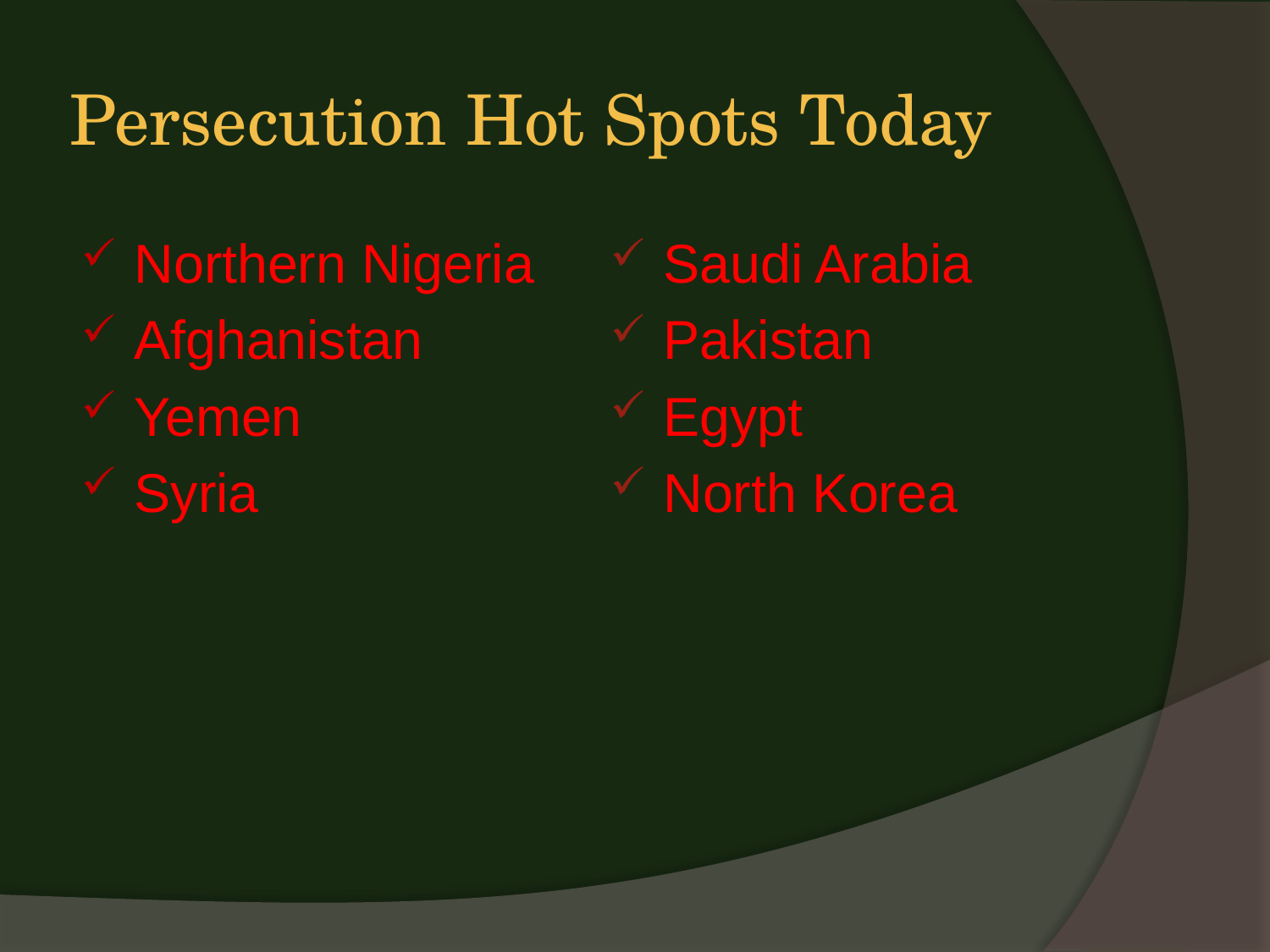

# Persecution Hot Spots Today
Northern Nigeria
Afghanistan
Yemen
Syria

Saudi Arabia
Pakistan
Egypt
North Korea